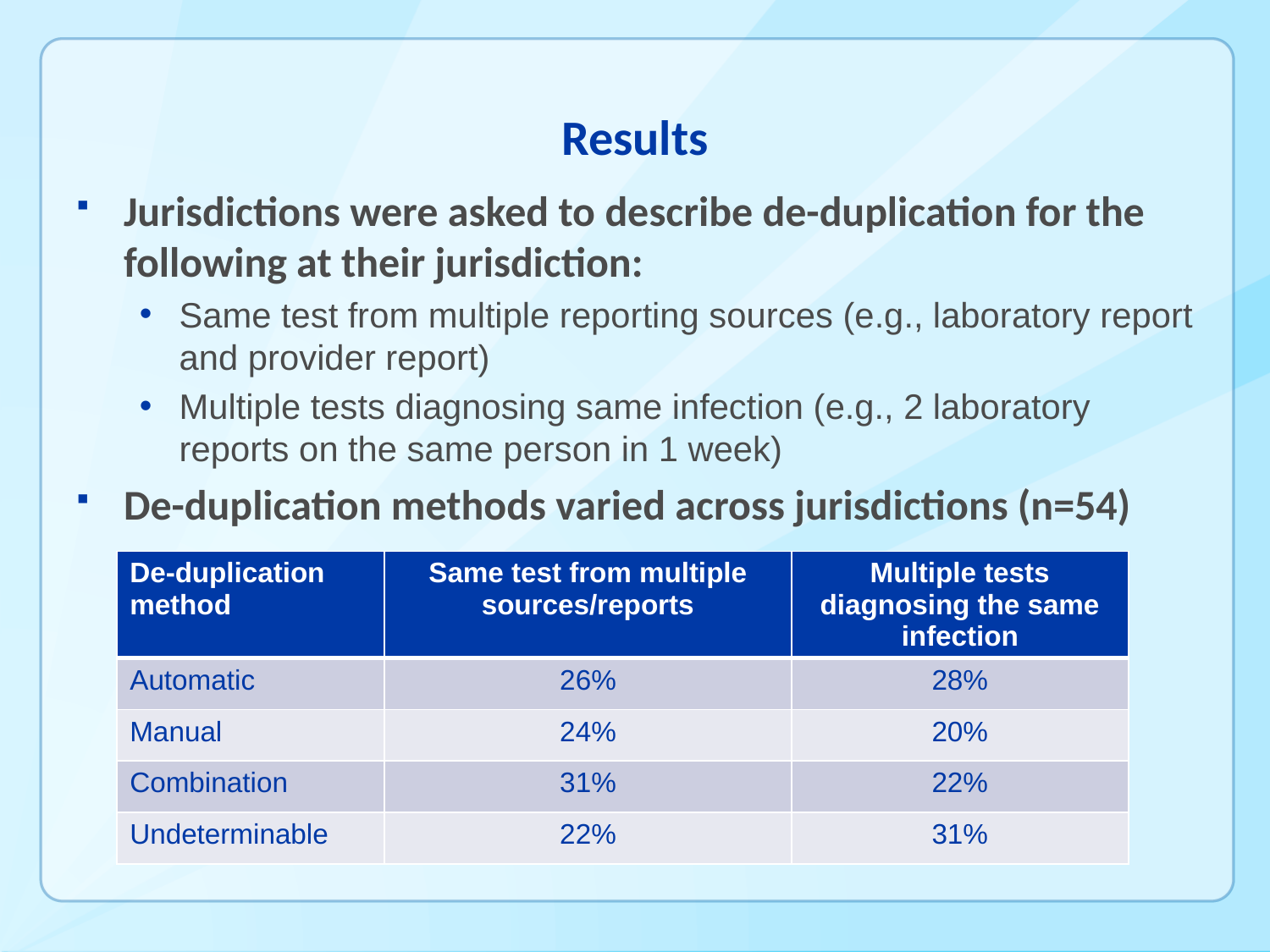

# Results
Jurisdictions were asked to describe de-duplication for the following at their jurisdiction:
Same test from multiple reporting sources (e.g., laboratory report and provider report)
Multiple tests diagnosing same infection (e.g., 2 laboratory reports on the same person in 1 week)
De-duplication methods varied across jurisdictions (n=54)

| De-duplication method | Same test from multiple sources/reports | Multiple tests diagnosing the same infection |
| --- | --- | --- |
| Automatic | 26% | 28% |
| Manual | 24% | 20% |
| Combination | 31% | 22% |
| Undeterminable | 22% | 31% |